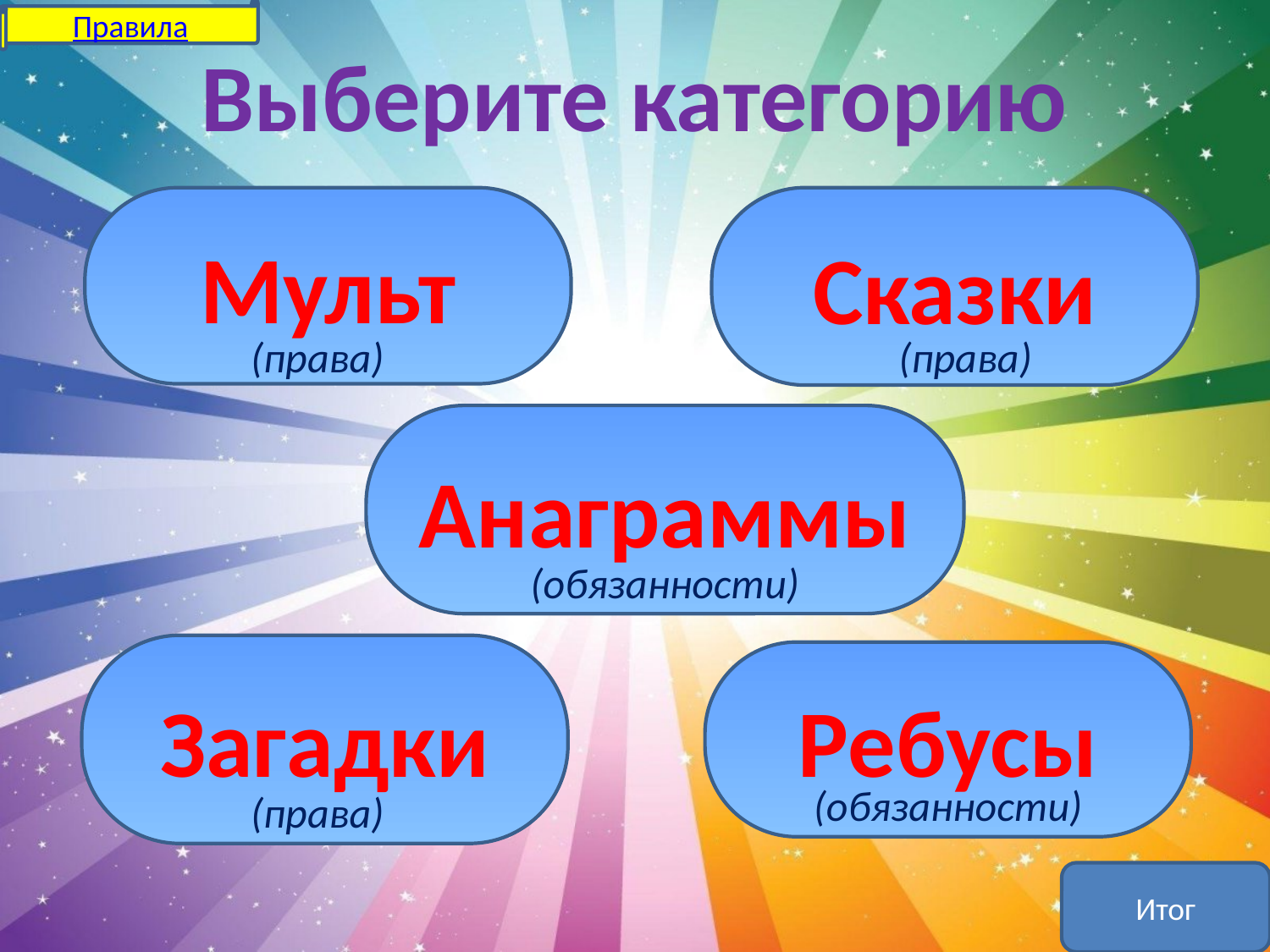

Правила
Выберите категорию
Мульт
Сказки
(права)
(права)
Анаграммы
(обязанности)
Загадки
Ребусы
(обязанности)
(права)
Итог